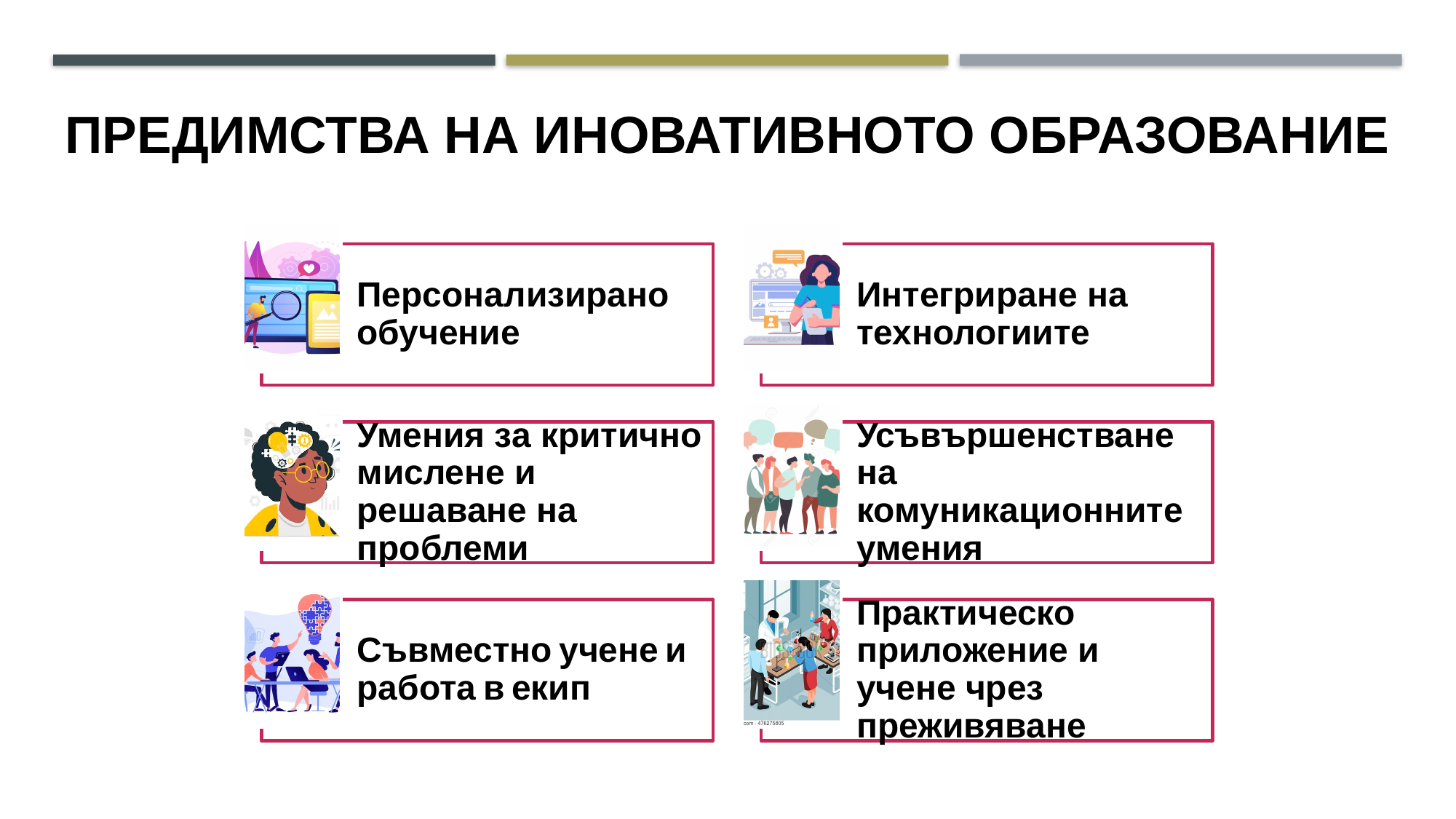

# Предимства на иновативното образование
Персонализирано обучение
Интегриране на технологиите
Умения за критично мислене и решаване на проблеми
Усъвършенстване на комуникационните умения
Съвместно учене и работа в екип
Практическо приложение и учене чрез преживяване